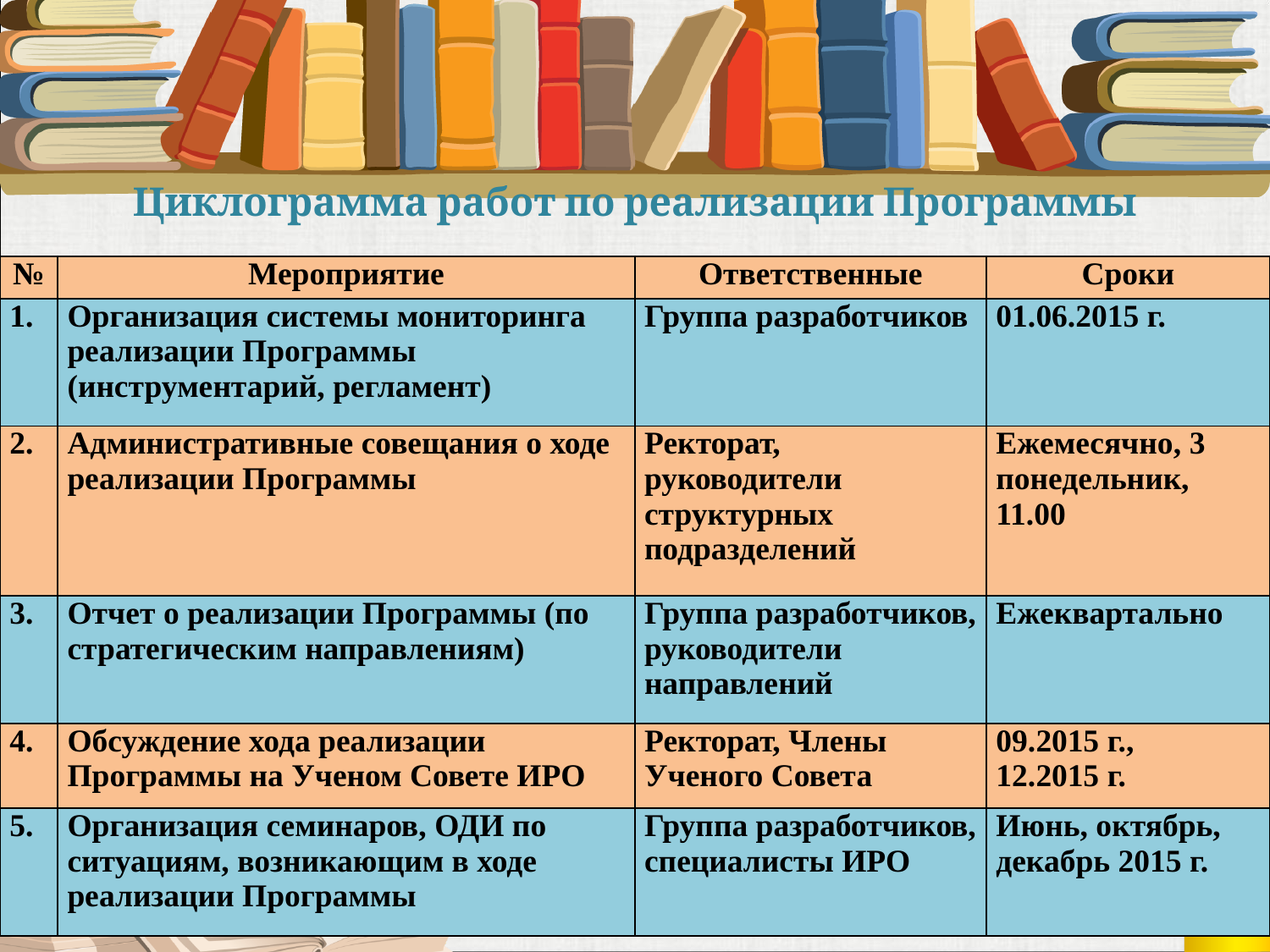

# Циклограмма работ по реализации Программы
| № | Мероприятие | Ответственные | Сроки |
| --- | --- | --- | --- |
| 1. | Организация системы мониторинга реализации Программы (инструментарий, регламент) | Группа разработчиков | 01.06.2015 г. |
| 2. | Административные совещания о ходе реализации Программы | Ректорат, руководители структурных подразделений | Ежемесячно, 3 понедельник, 11.00 |
| 3. | Отчет о реализации Программы (по стратегическим направлениям) | Группа разработчиков, руководители направлений | Ежеквартально |
| 4. | Обсуждение хода реализации Программы на Ученом Совете ИРО | Ректорат, Члены Ученого Совета | 09.2015 г., 12.2015 г. |
| 5. | Организация семинаров, ОДИ по ситуациям, возникающим в ходе реализации Программы | Группа разработчиков, специалисты ИРО | Июнь, октябрь, декабрь 2015 г. |